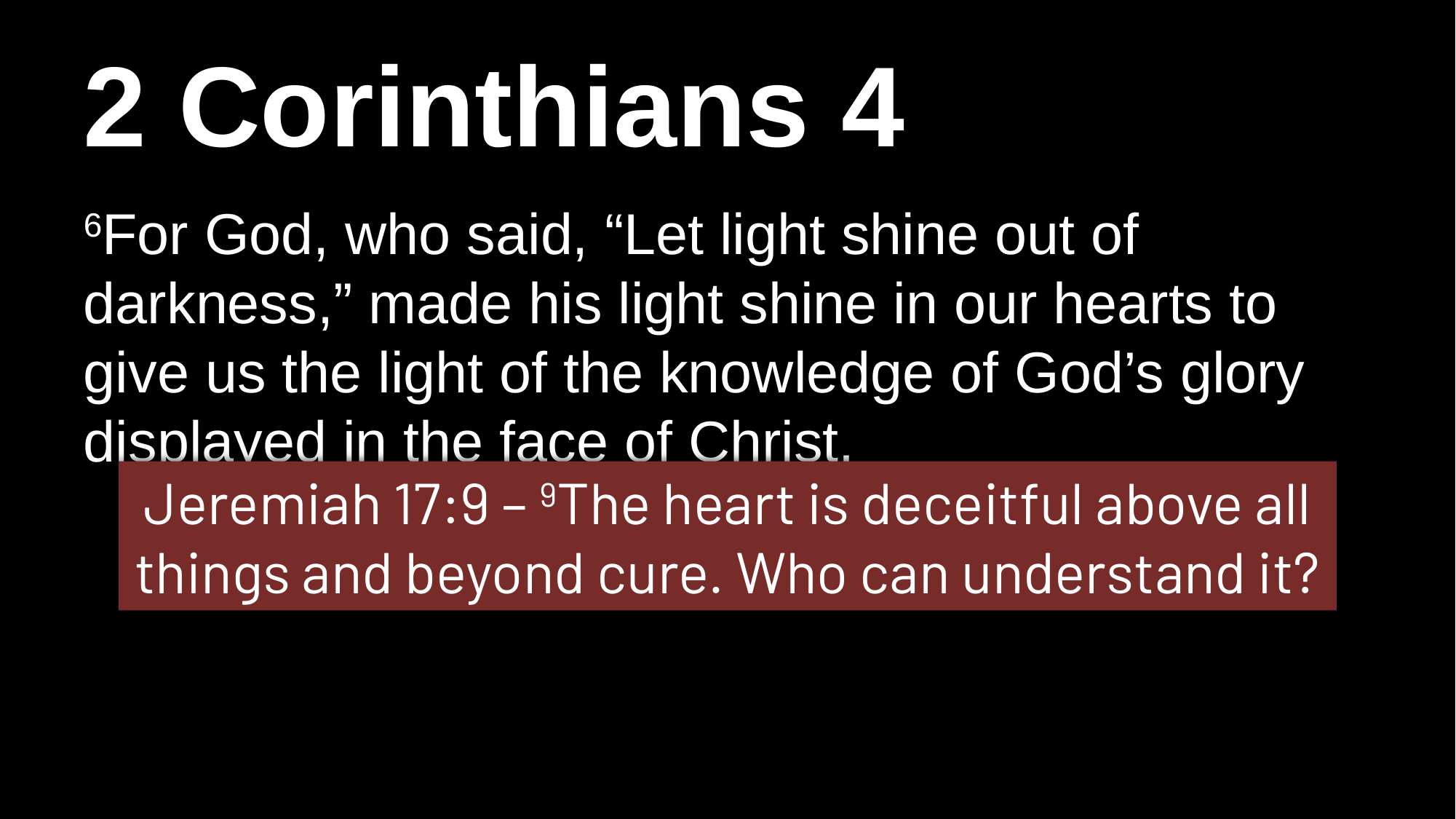

# 2 Corinthians 4
6For God, who said, “Let light shine out of darkness,” made his light shine in our hearts to give us the light of the knowledge of God’s glory displayed in the face of Christ.
Jeremiah 17:9 – 9The heart is deceitful above all things and beyond cure. Who can understand it?